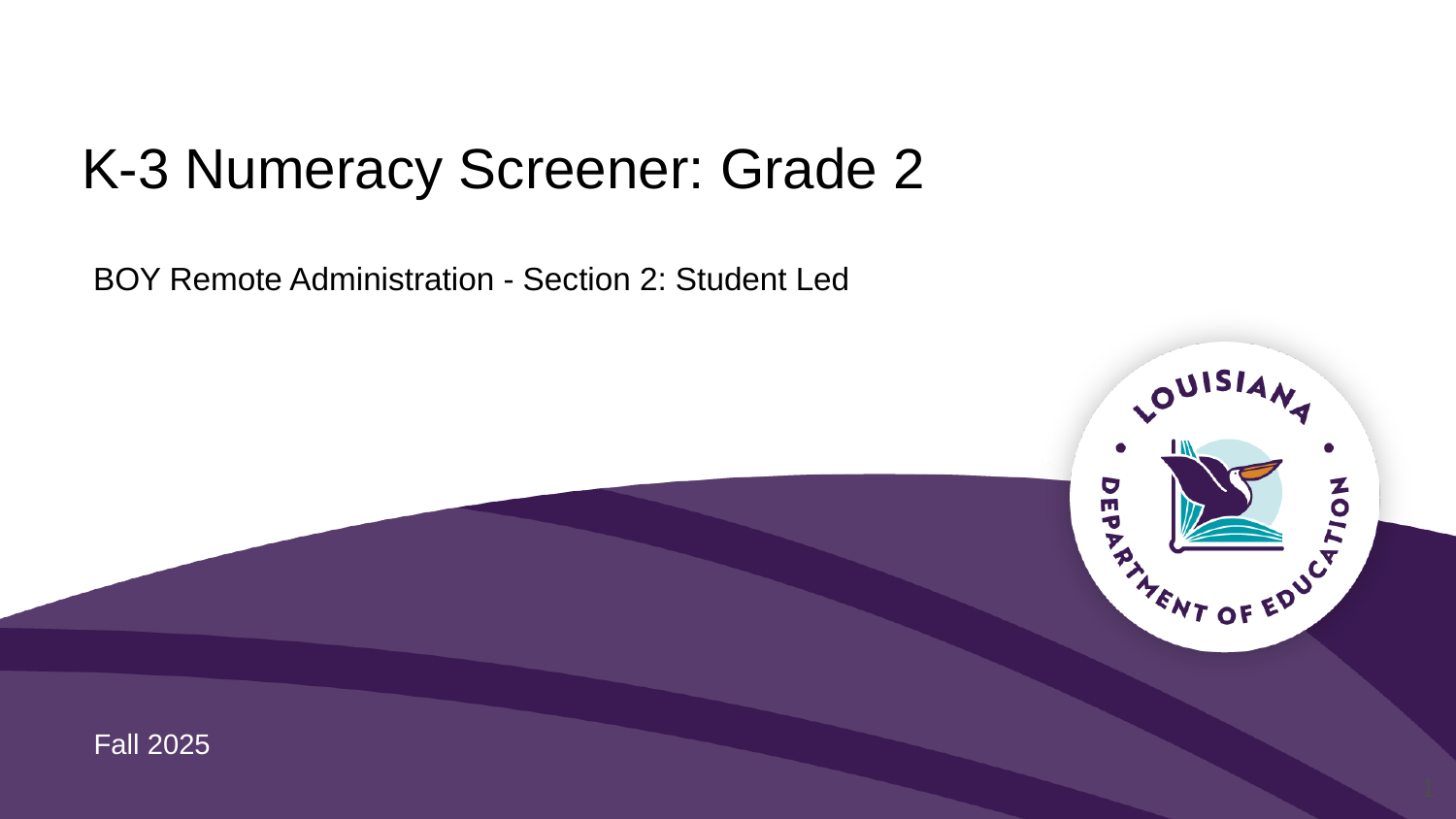

# K-3 Numeracy Screener: Grade 2

BOY Remote Administration - Section 2: Student Led
Fall 2025
1